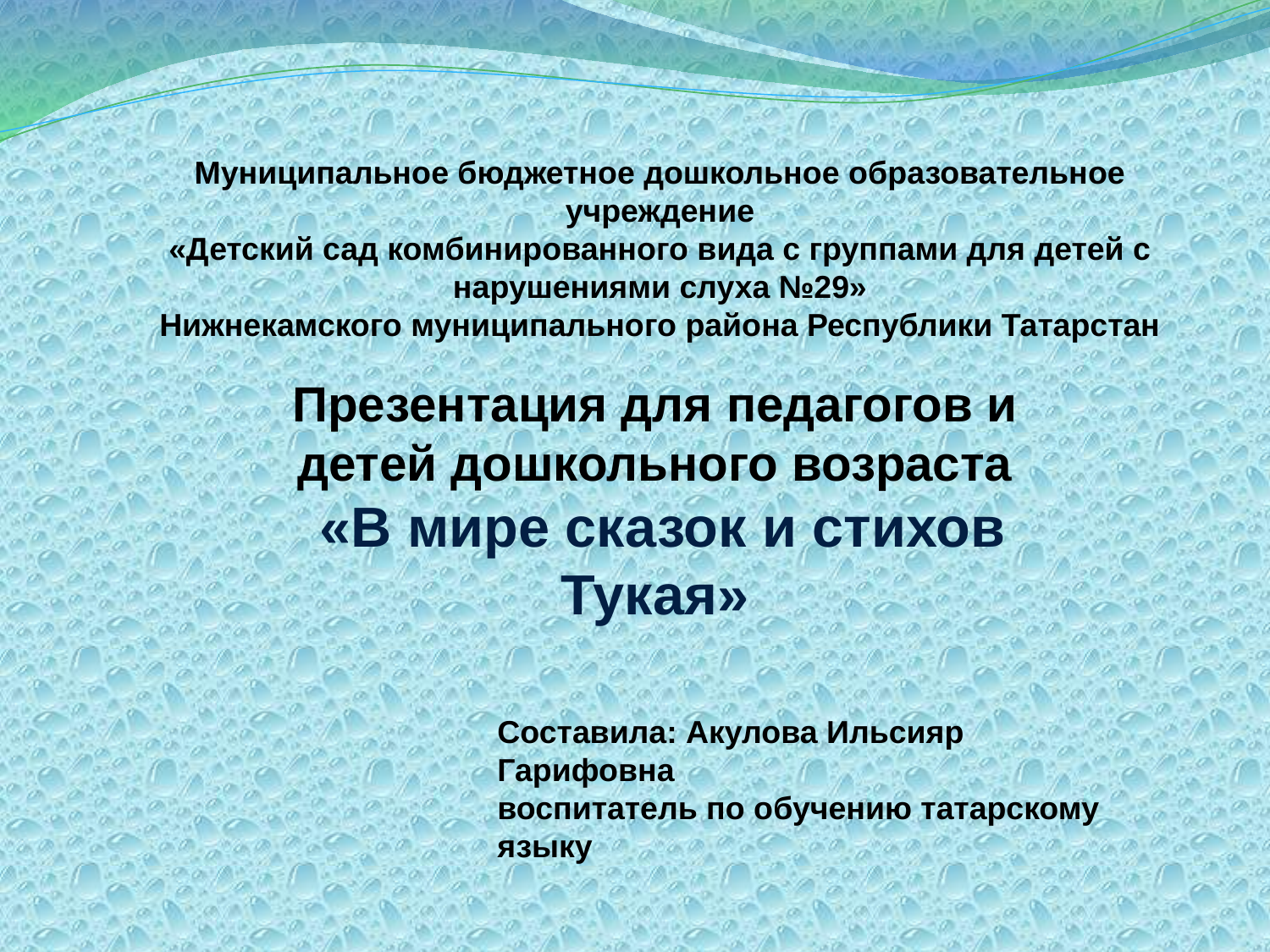

Муниципальное бюджетное дошкольное образовательное учреждение
«Детский сад комбинированного вида с группами для детей с нарушениями слуха №29»
Нижнекамского муниципального района Республики Татарстан
Презентация для педагогов и детей дошкольного возраста
 «В мире сказок и стихов Тукая»
Составила: Акулова Ильсияр  Гарифовна
воспитатель по обучению татарскому языку